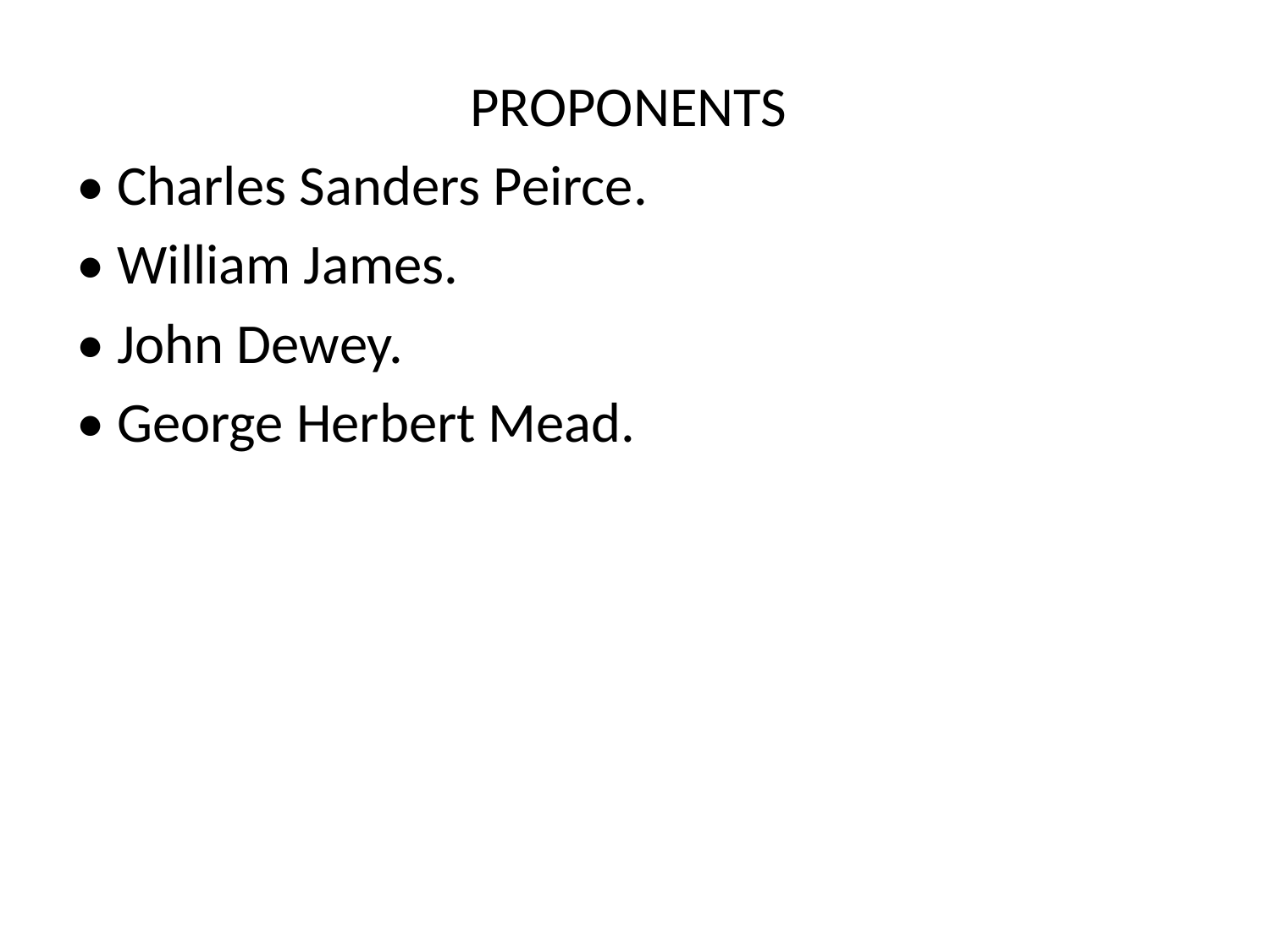

PROPONENTS
• Charles Sanders Peirce.
• William James.
• John Dewey.
• George Herbert Mead.